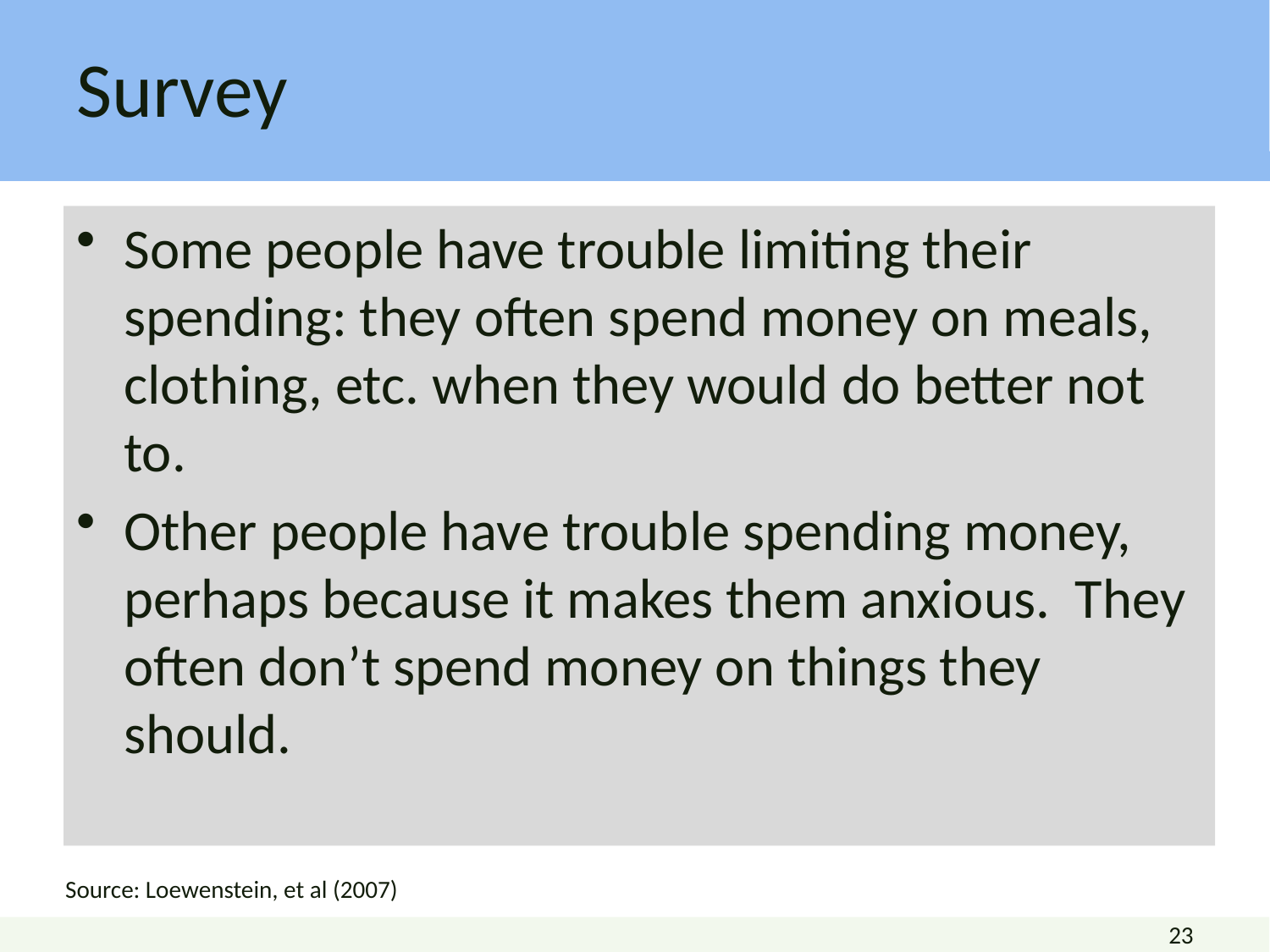

# Survey
Some people have trouble limiting their spending: they often spend money on meals, clothing, etc. when they would do better not to.
Other people have trouble spending money, perhaps because it makes them anxious.  They often don’t spend money on things they should.
Source: Loewenstein, et al (2007)
23